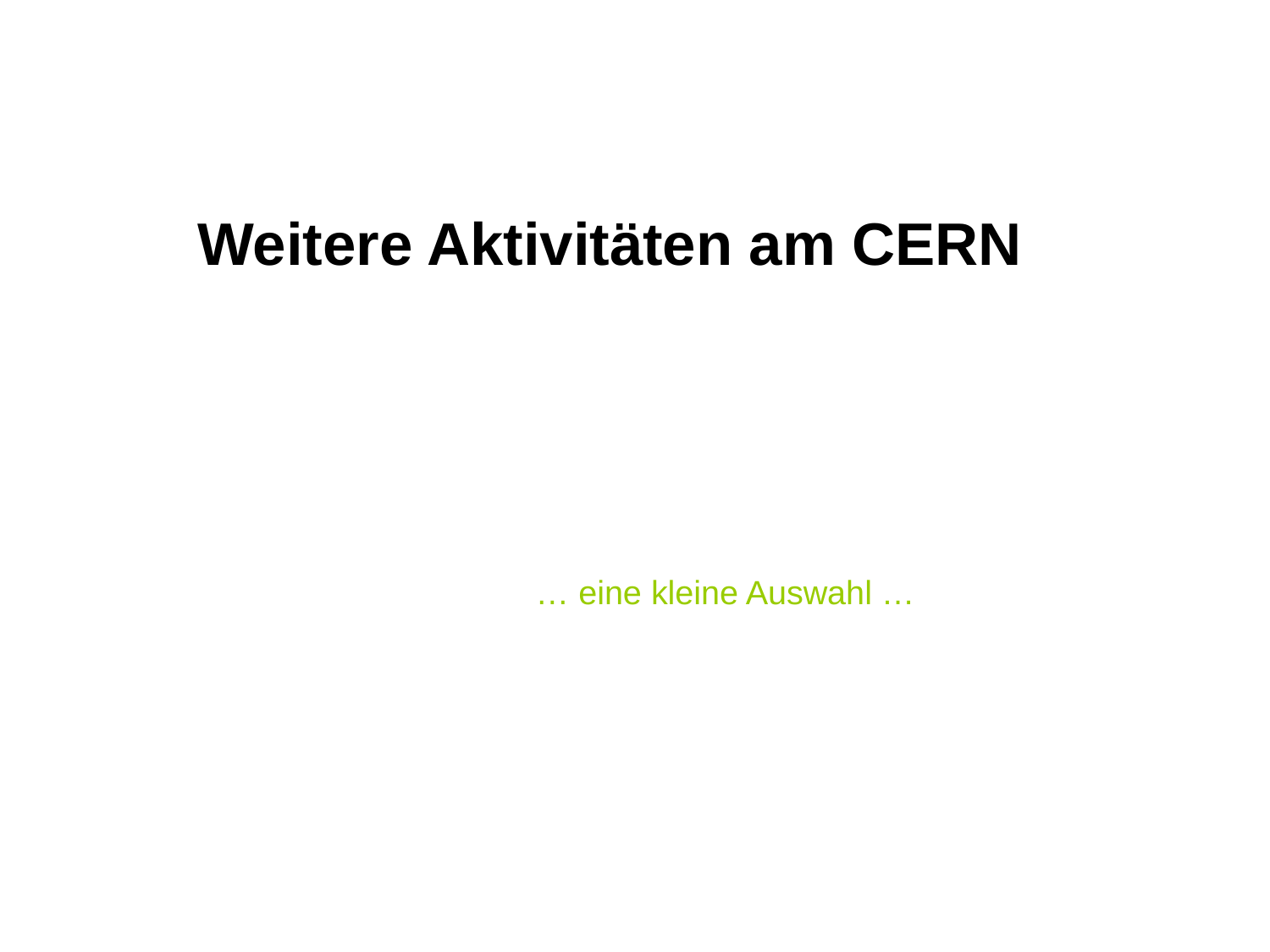

Weitere Aktivitäten am CERN
… eine kleine Auswahl …